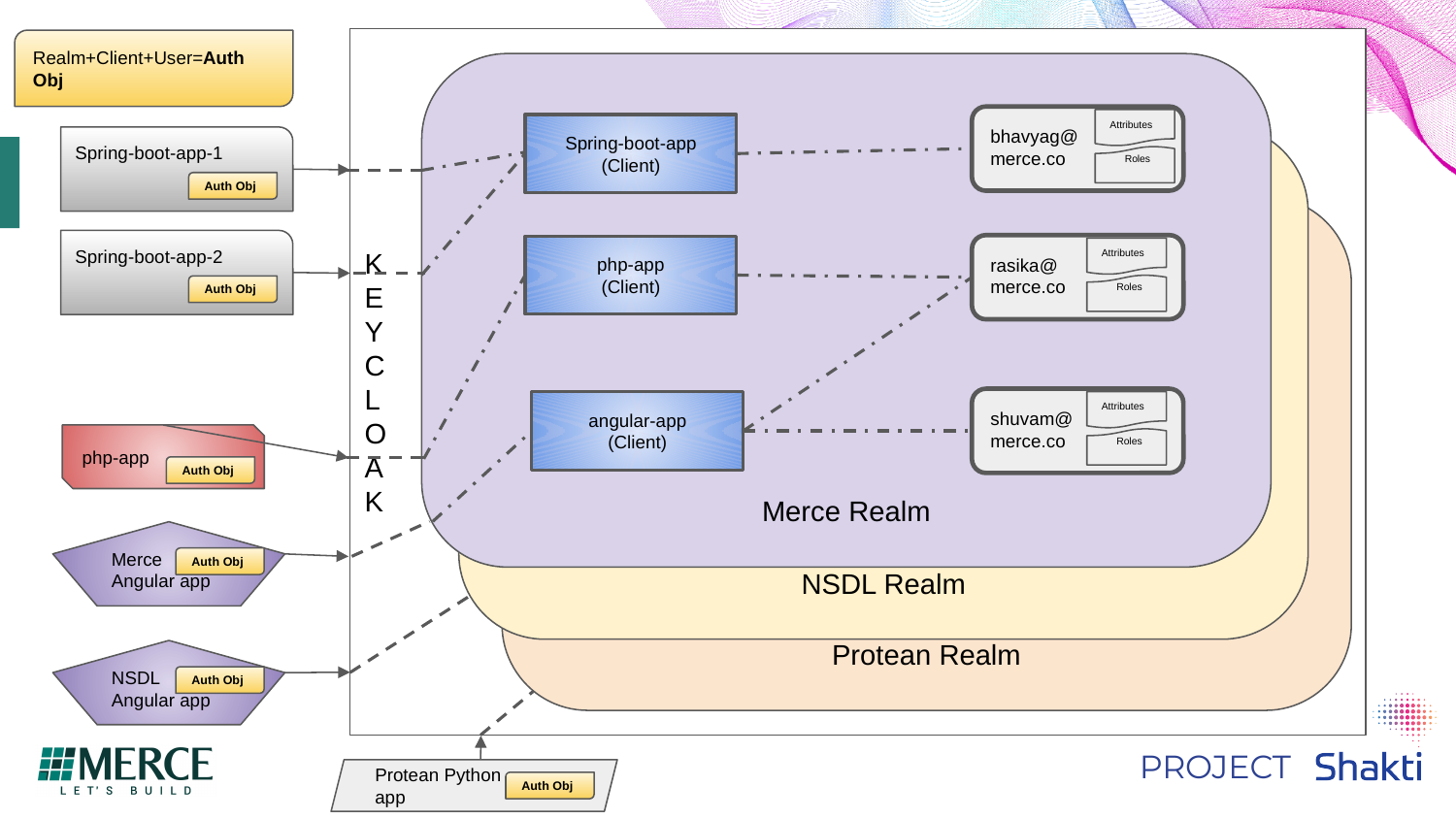

K
E
Y
C
L
O
A
K
Realm+Client+User=Auth Obj

Merce Realm
bhavyag@
merce.co
Attributes
Roles

Spring-boot-app
(Client)
NSDL Realm
Spring-boot-app-1
Auth Obj
Protean Realm
Spring-boot-app-2
Auth Obj
rasika@
merce.co
Attributes
Roles

php-app
(Client)
shuvam@
merce.co
Attributes
Roles

angular-app
(Client)
php-app
Auth Obj
Merce Angular app
Auth Obj
NSDL Angular app
Auth Obj
Protean Python
app
Auth Obj